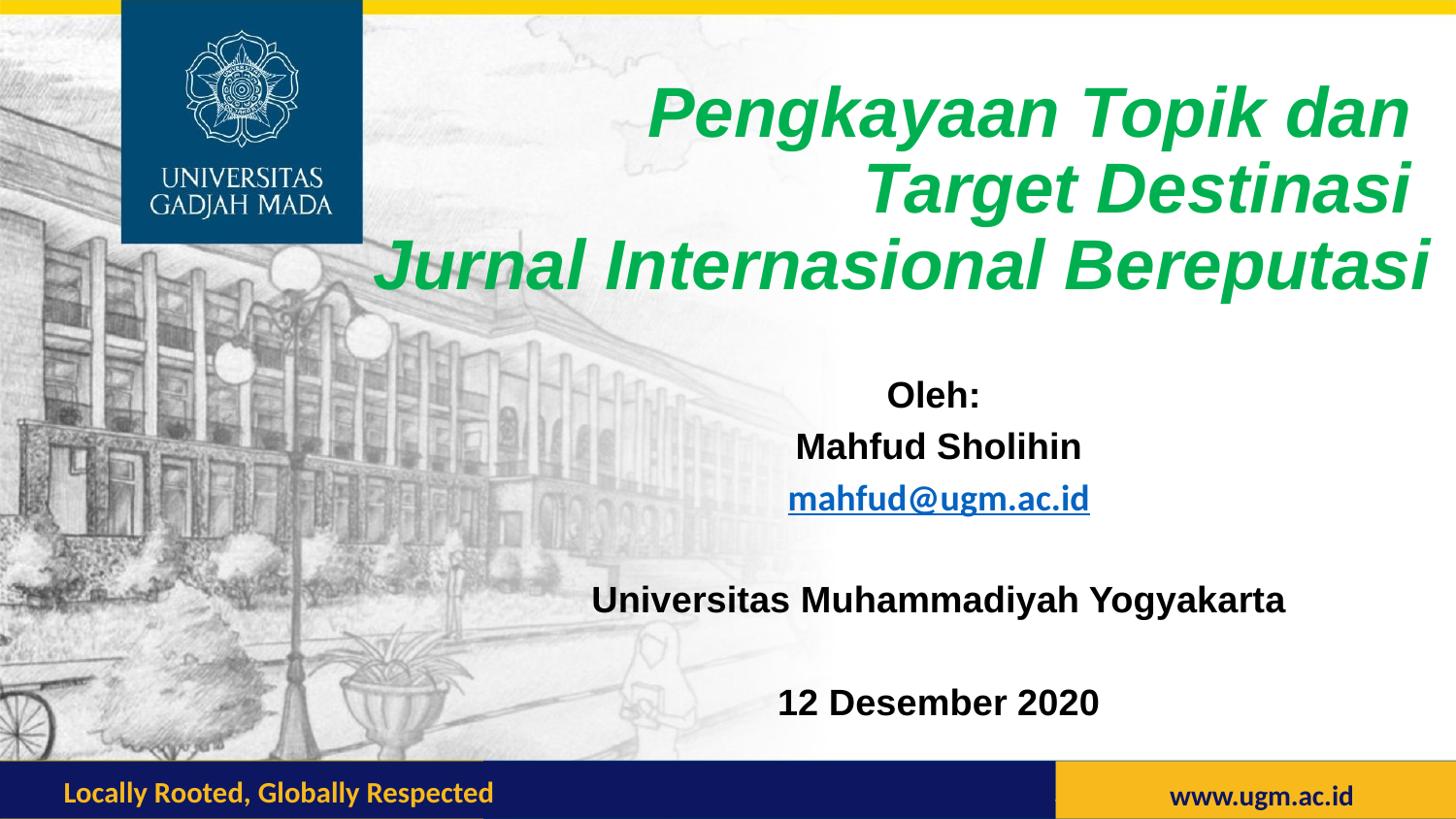

# Pengkayaan Topik dan Target Destinasi Jurnal Internasional Bereputasi

Oleh:
Mahfud Sholihin
mahfud@ugm.ac.id

Universitas Muhammadiyah Yogyakarta

12 Desember 2020

Locally Rooted, Globally Respected
www.ugm.ac.id